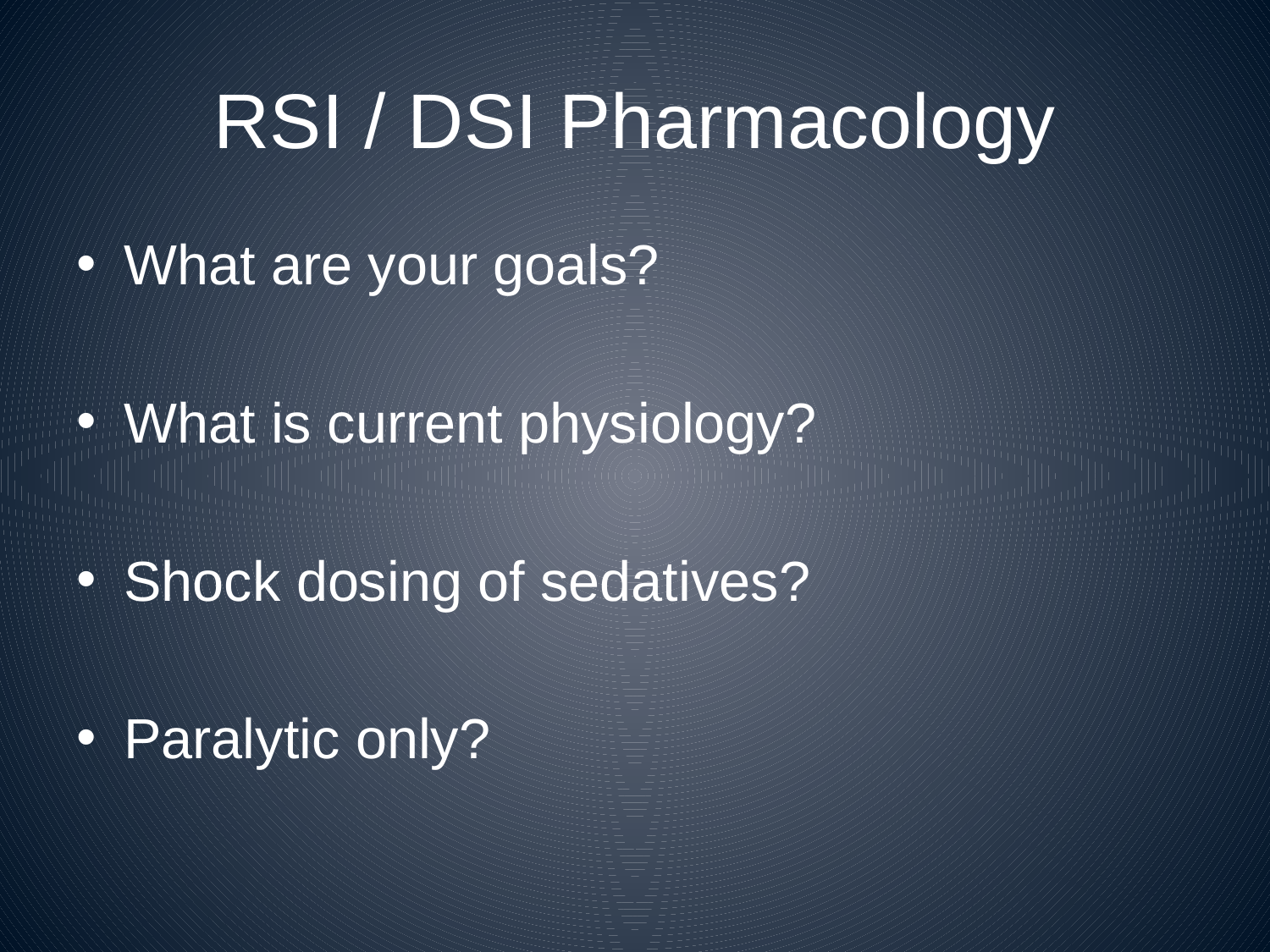

# RSI / DSI Pharmacology
What are your goals?

What is current physiology?

Shock dosing of sedatives?

Paralytic only?